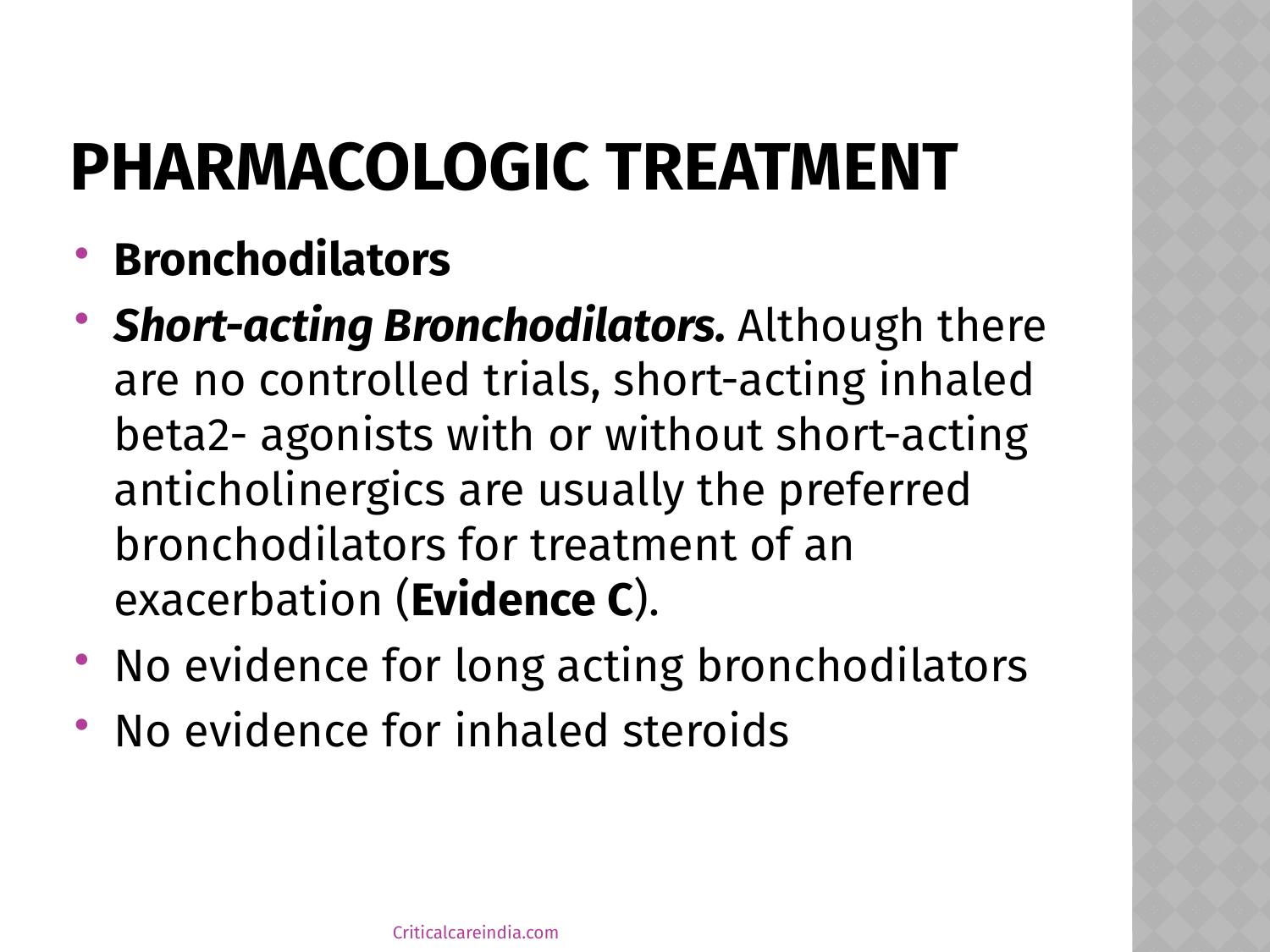

# Pharmacologic Treatment
Bronchodilators
Short-acting Bronchodilators. Although there are no controlled trials, short-acting inhaled beta2- agonists with or without short-acting anticholinergics are usually the preferred bronchodilators for treatment of an exacerbation (Evidence C).
No evidence for long acting bronchodilators
No evidence for inhaled steroids

Criticalcareindia.com